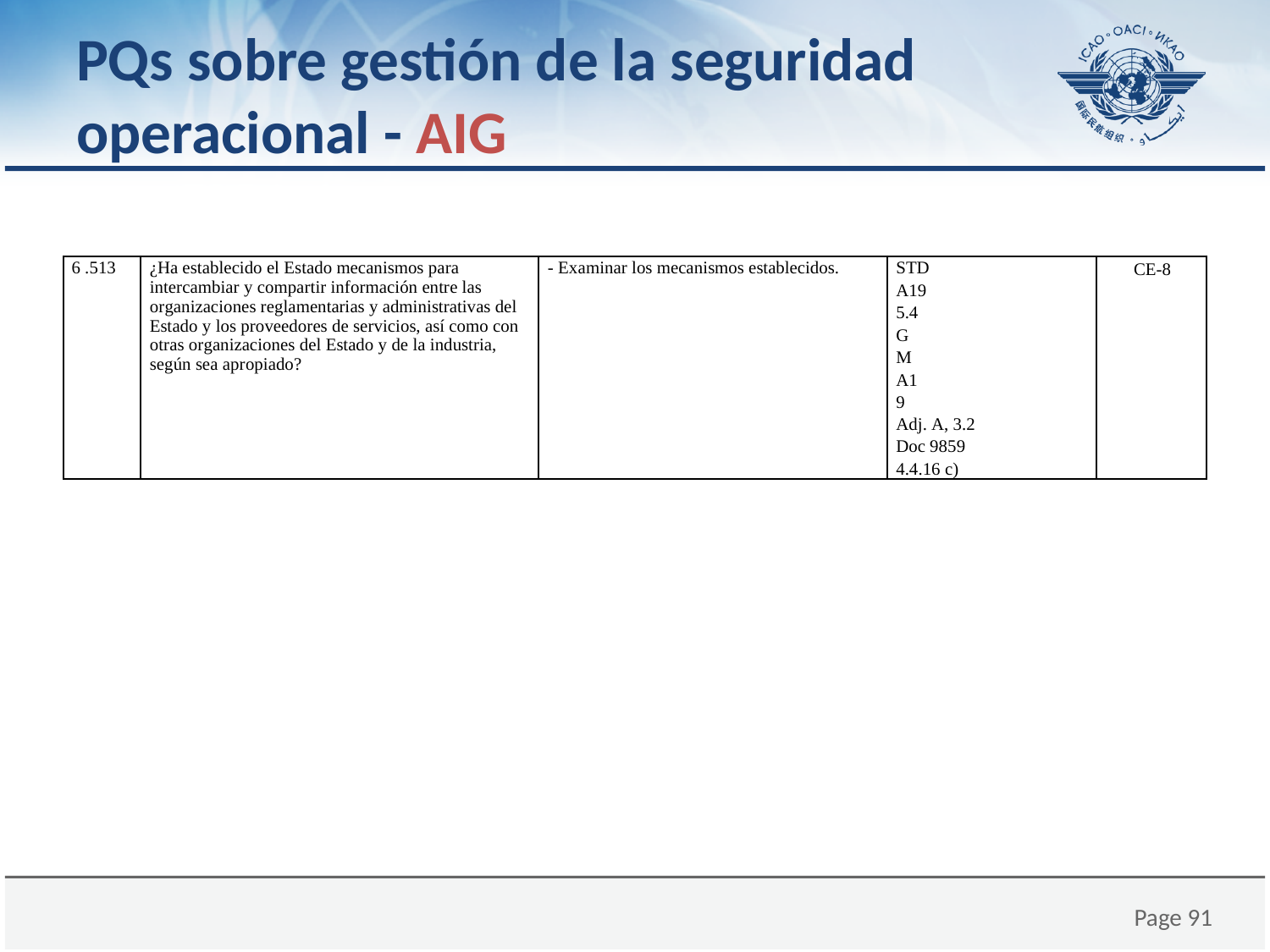

# PQs sobre gestión de la seguridad operacional - AIG
| 6 .513 | ¿Ha establecido el Estado mecanismos para intercambiar y compartir información entre las organizaciones reglamentarias y administrativas del Estado y los proveedores de servicios, así como con otras organizaciones del Estado y de la industria, según sea apropiado? | - Examinar los mecanismos establecidos. | STD A19 5.4 GM A19 Adj. A, 3.2 Doc 9859 4.4.16 c) | CE-8 |
| --- | --- | --- | --- | --- |